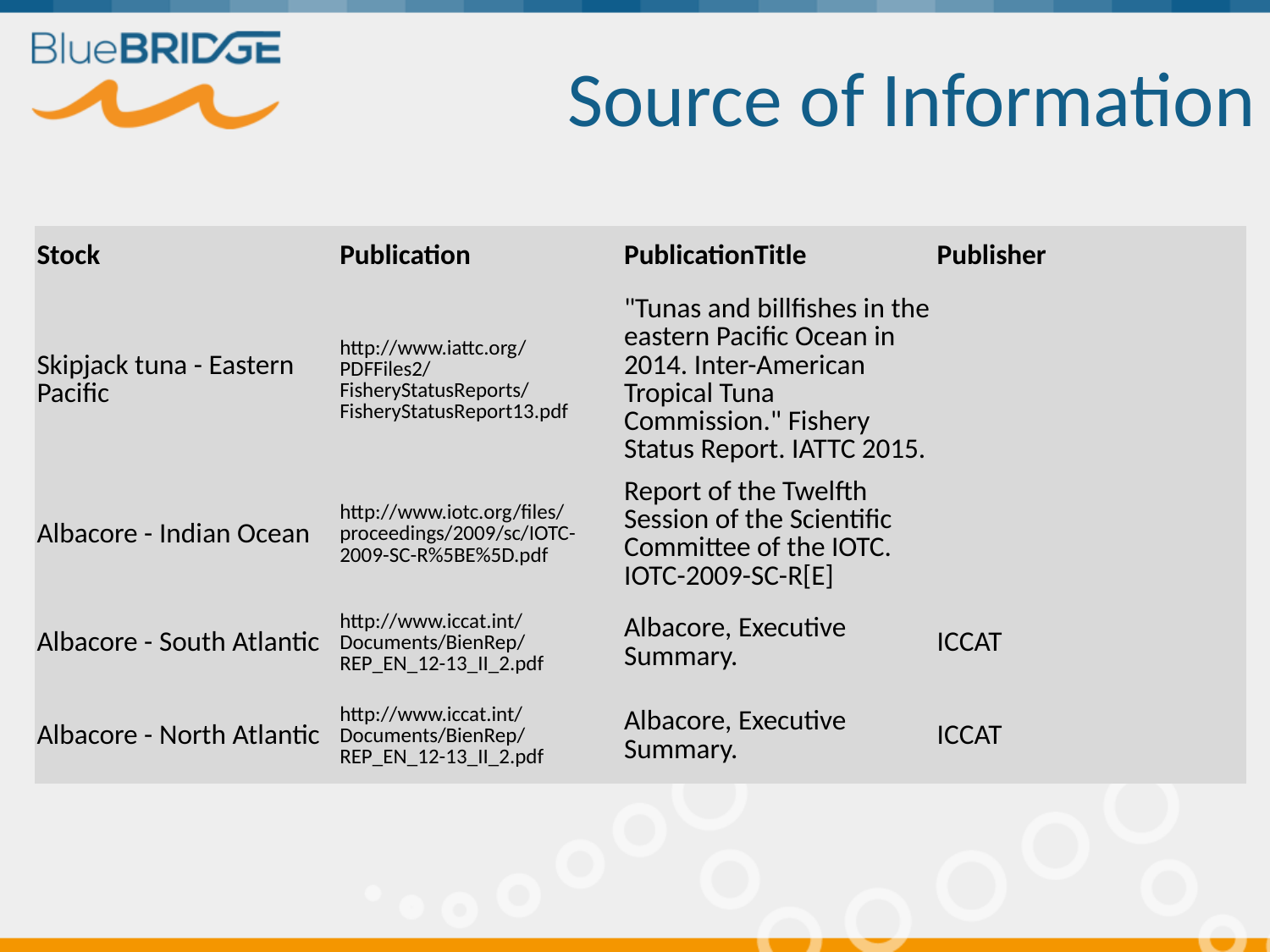

# Source of Information
| Stock | Publication | PublicationTitle | Publisher |
| --- | --- | --- | --- |
| Skipjack tuna - Eastern Pacific | http://www.iattc.org/PDFFiles2/FisheryStatusReports/FisheryStatusReport13.pdf | "Tunas and billfishes in the eastern Pacific Ocean in 2014. Inter-American Tropical Tuna Commission." Fishery Status Report. IATTC 2015. |  |
| Albacore - Indian Ocean | http://www.iotc.org/files/proceedings/2009/sc/IOTC-2009-SC-R%5BE%5D.pdf | Report of the Twelfth Session of the Scientific Committee of the IOTC. IOTC-2009-SC-R[E] |  |
| Albacore - South Atlantic | http://www.iccat.int/Documents/BienRep/REP\_EN\_12-13\_II\_2.pdf | Albacore, Executive Summary. | ICCAT |
| Albacore - North Atlantic | http://www.iccat.int/Documents/BienRep/REP\_EN\_12-13\_II\_2.pdf | Albacore, Executive Summary. | ICCAT |